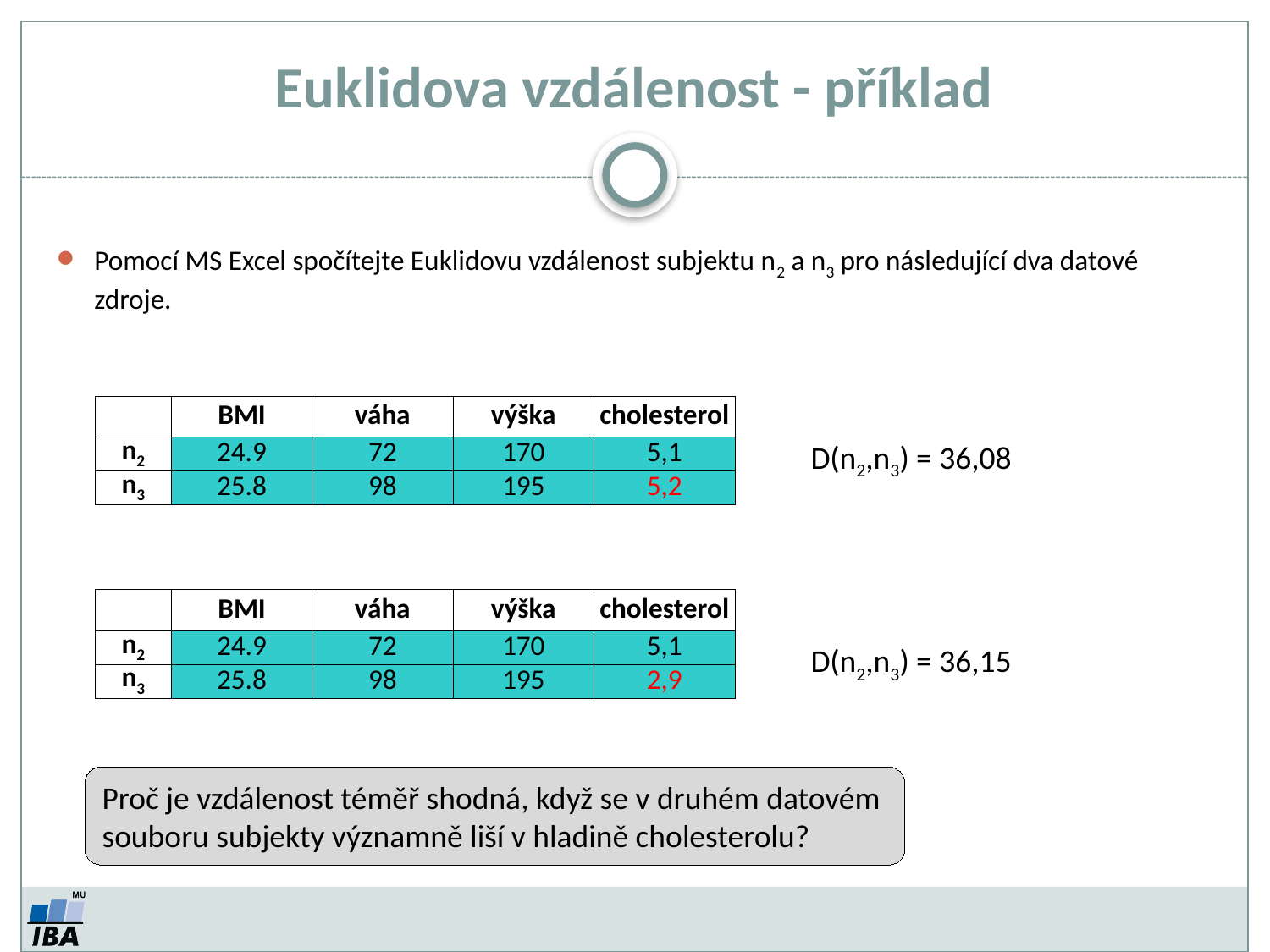

# Euklidova vzdálenost - příklad
Pomocí MS Excel spočítejte Euklidovu vzdálenost subjektu n2 a n3 pro následující dva datové zdroje.
|  | BMI | váha | výška | cholesterol |
| --- | --- | --- | --- | --- |
| n2 | 24.9 | 72 | 170 | 5,1 |
| n3 | 25.8 | 98 | 195 | 5,2 |
D(n2,n3) = 36,08
|  | BMI | váha | výška | cholesterol |
| --- | --- | --- | --- | --- |
| n2 | 24.9 | 72 | 170 | 5,1 |
| n3 | 25.8 | 98 | 195 | 2,9 |
D(n2,n3) = 36,15
Proč je vzdálenost téměř shodná, když se v druhém datovém souboru subjekty významně liší v hladině cholesterolu?